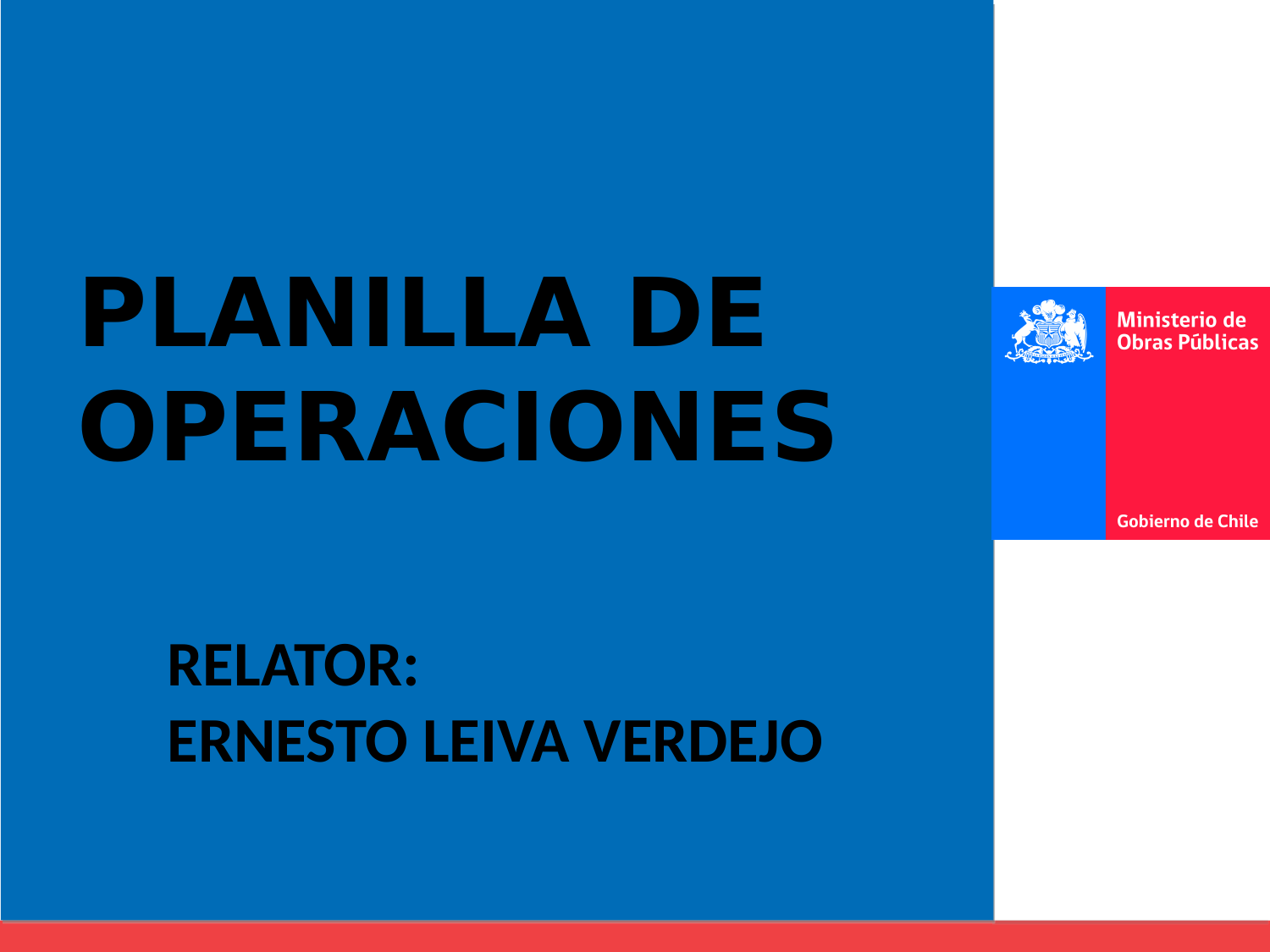

# PLANILLA DE OPERACIONES
RELATOR:
ERNESTO LEIVA VERDEJO